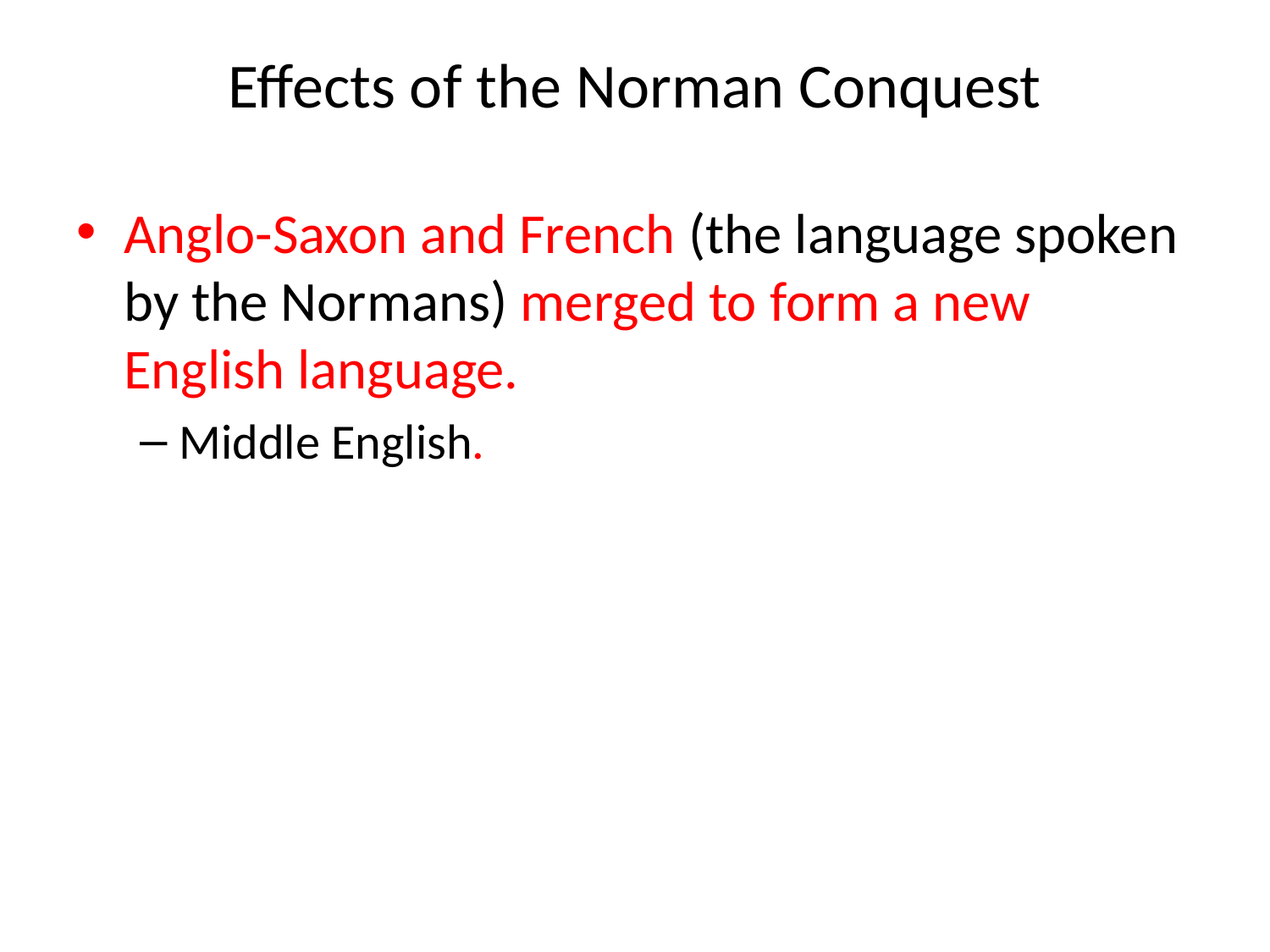

# Effects of the Norman Conquest
Anglo-Saxon and French (the language spoken by the Normans) merged to form a new English language.
Middle English.